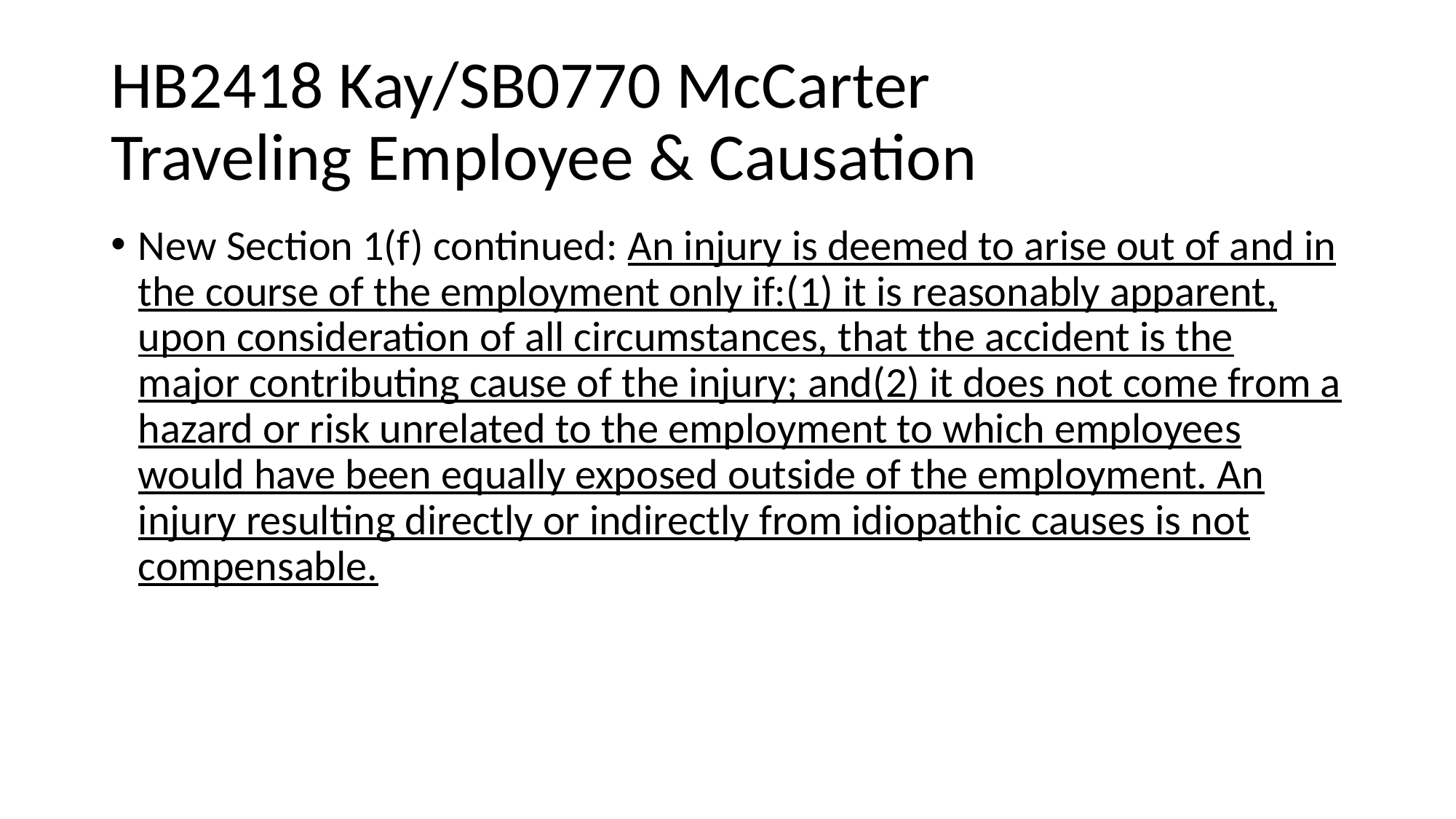

# HB2418 Kay/SB0770 McCarter Traveling Employee & Causation
New Section 1(f) continued: An injury is deemed to arise out of and in the course of the employment only if:(1) it is reasonably apparent, upon consideration of all circumstances, that the accident is the major contributing cause of the injury; and(2) it does not come from a hazard or risk unrelated to the employment to which employees would have been equally exposed outside of the employment. An injury resulting directly or indirectly from idiopathic causes is not compensable.